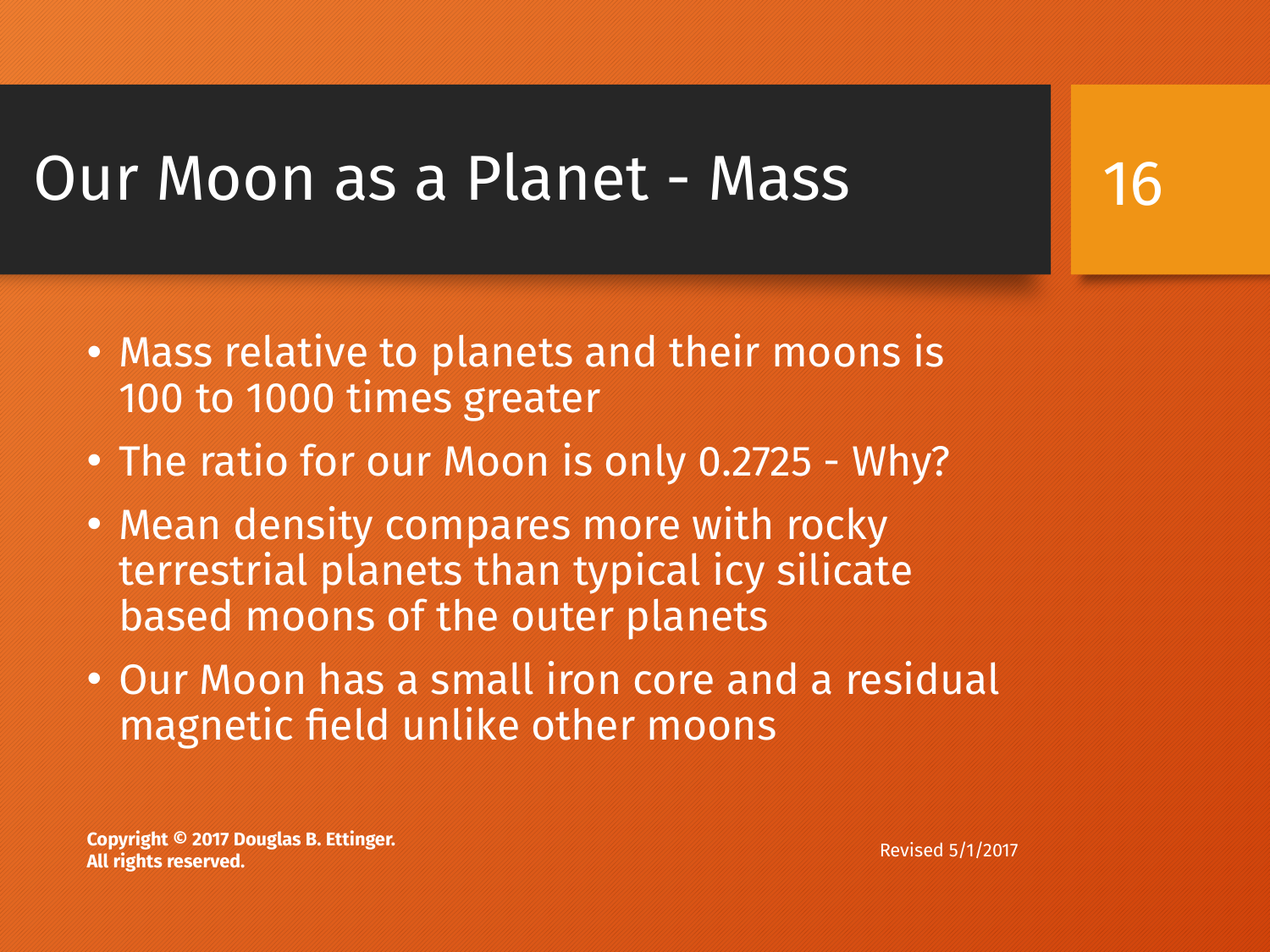

# Our Moon as a Planet - Mass
16
Mass relative to planets and their moons is 100 to 1000 times greater
The ratio for our Moon is only 0.2725 - Why?
Mean density compares more with rocky terrestrial planets than typical icy silicate based moons of the outer planets
Our Moon has a small iron core and a residual magnetic field unlike other moons
Revised 5/1/2017
Copyright © 2017 Douglas B. Ettinger.
All rights reserved.